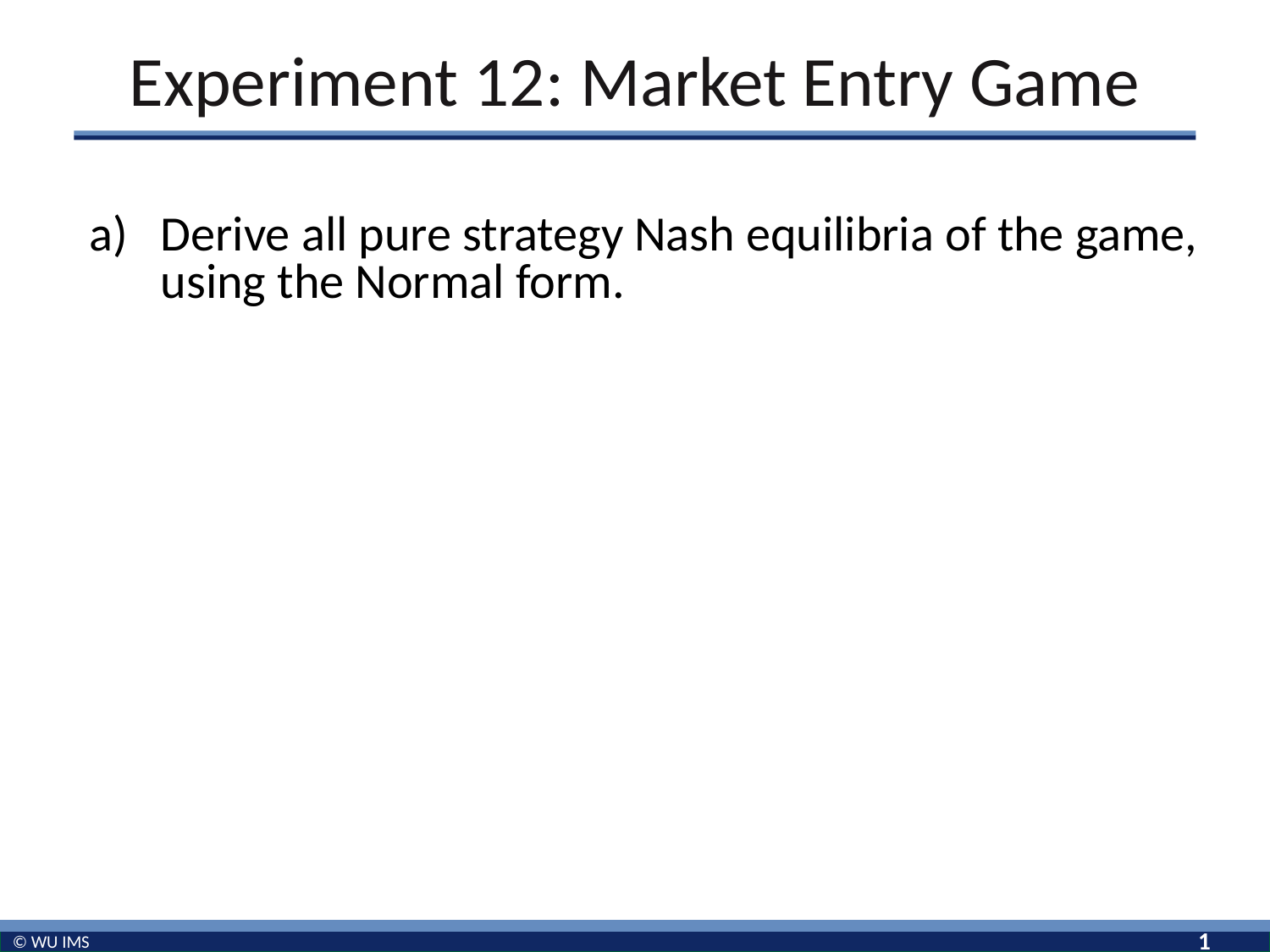

# Experiment 12: Market Entry Game

Derive all pure strategy Nash equilibria of the game, using the Normal form.

1